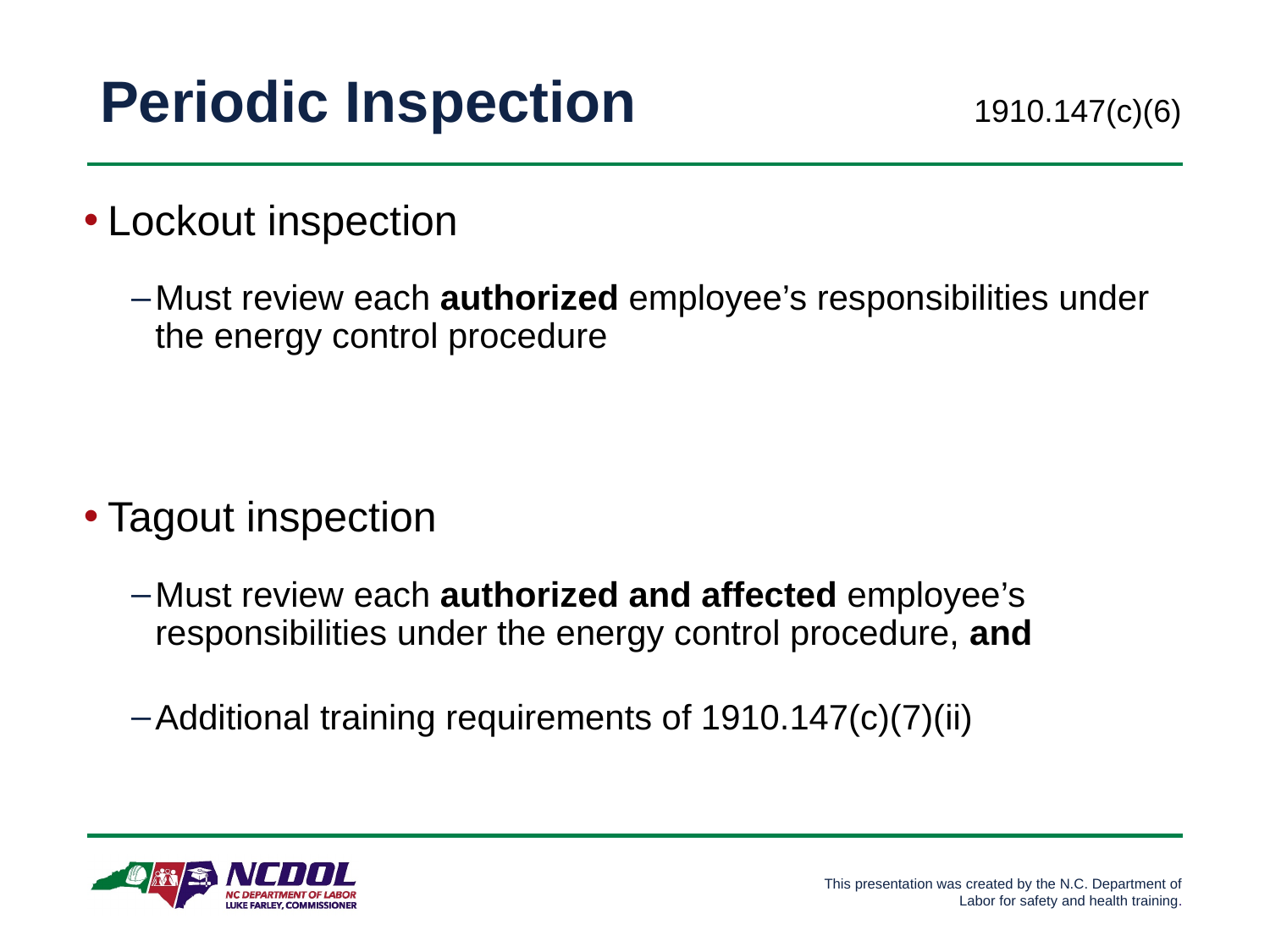

# Periodic Inspection
1910.147(c)(6)

Lockout inspection

Must review each authorized employee’s responsibilities under the energy control procedure

Tagout inspection

Must review each authorized and affected employee’s responsibilities under the energy control procedure, and

Additional training requirements of 1910.147(c)(7)(ii)